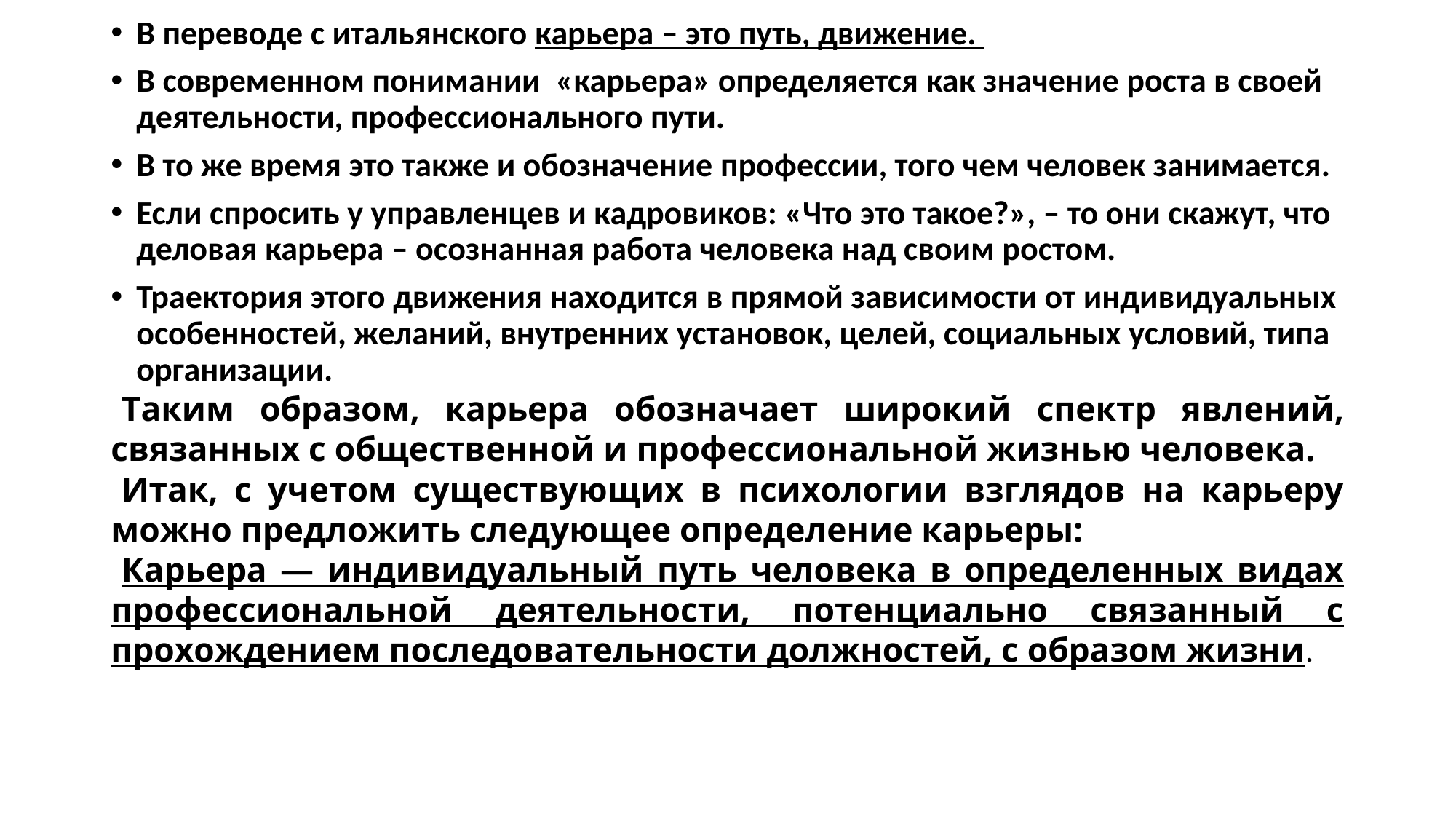

В переводе с итальянского карьера – это путь, движение.
В современном понимании  «карьера» определяется как значение роста в своей деятельности, профессионального пути.
В то же время это также и обозначение профессии, того чем человек занимается.
Если спросить у управленцев и кадровиков: «Что это такое?», – то они скажут, что деловая карьера – осознанная работа человека над своим ростом.
Траектория этого движения находится в прямой зависимости от индивидуальных особенностей, желаний, внутренних установок, целей, социальных условий, типа организации.
Таким образом, карьера обозначает широкий спектр явлений, связанных с общественной и профессиональной жизнью человека.
Итак, с учетом существующих в психологии взглядов на карьеру можно предложить следующее определение карьеры:
Карьера — индивидуальный путь человека в определенных видах профессиональной деятельности, потенциально связанный с прохождением последовательности должностей, с образом жизни.